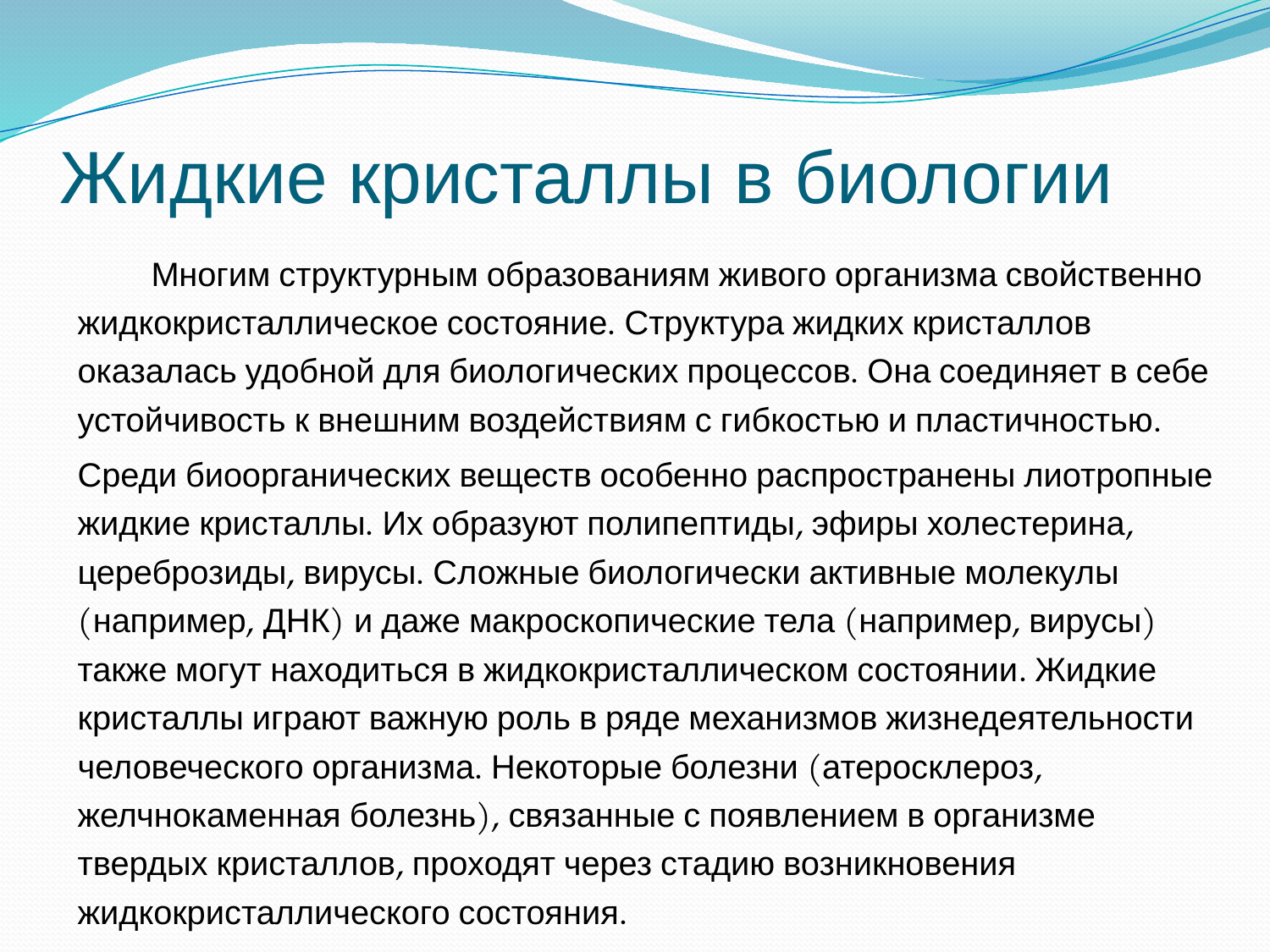

# Жидкие кристаллы в биологии
	 	Многим структурным образованиям живого организма свойственно жидкокристаллическое состояние. Структура жидких кристаллов оказалась удобной для биологических процессов. Она соединяет в себе устойчивость к внешним воздействиям с гибкостью и пластичностью.
		Среди биоорганических веществ особенно распространены лиотропные жидкие кристаллы. Их образуют полипептиды, эфиры холестерина, цереброзиды, вирусы. Сложные биологически активные молекулы (например, ДНК) и даже макроскопические тела (например, вирусы) также могут находиться в жидкокристаллическом состоянии. Жидкие кристаллы играют важную роль в ряде механизмов жизнедеятельности человеческого организма. Некоторые болезни (атеросклероз, желчнокаменная болезнь), связанные с появлением в организме твердых кристаллов, проходят через стадию возникновения жидкокристаллического состояния.